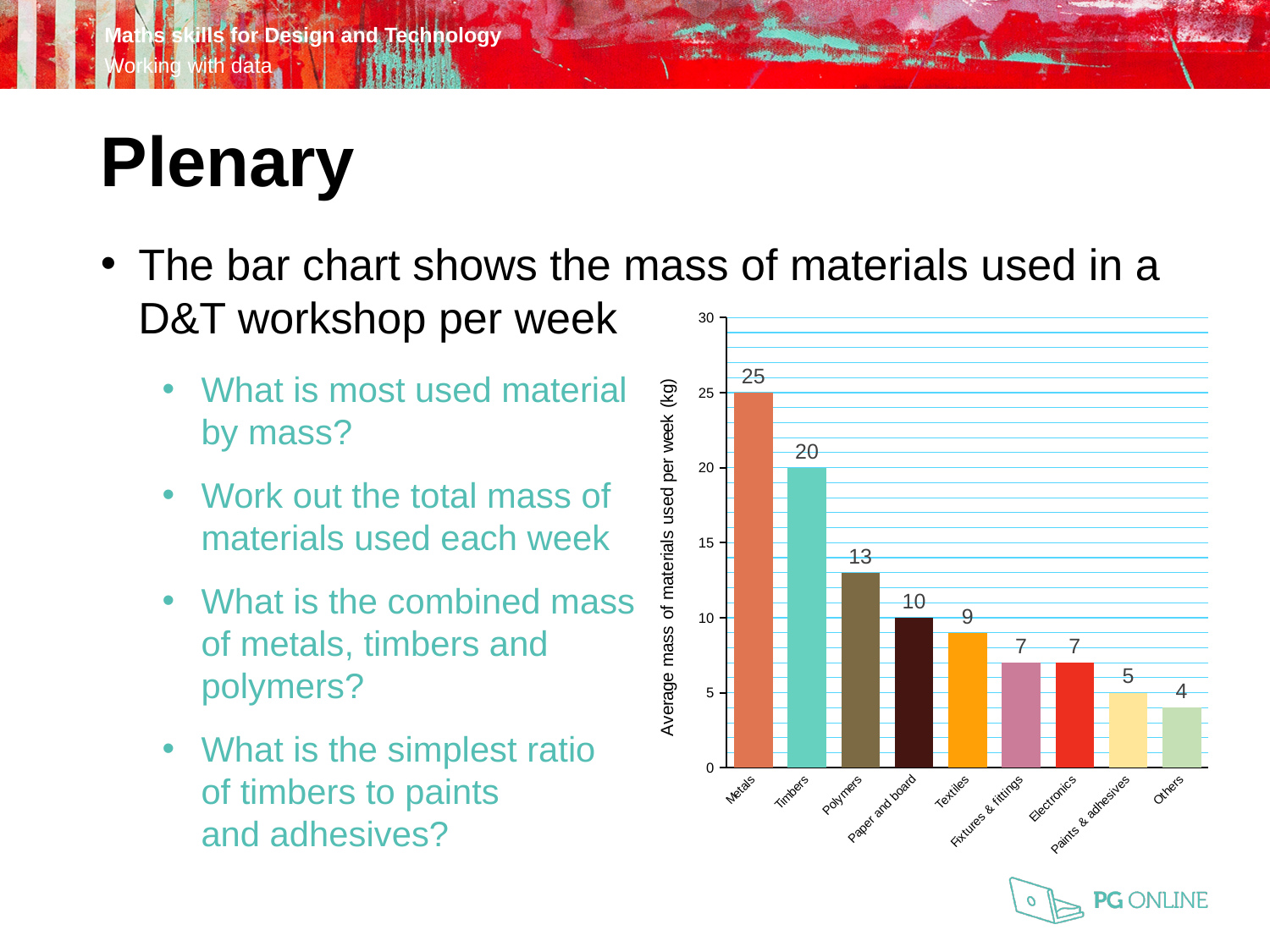

Plenary
The bar chart shows the mass of materials used in a D&T workshop per week
What is most used material
by mass?
Work out the total mass of
materials used each week
What is the combined mass
of metals, timbers and
polymers?
What is the simplest ratio
of timbers to paints
and adhesives?

### Chart

| Category | Column1 |
|---|---|
| Metals | 25.0 |
| Timbers | 20.0 |
| Polymers | 13.0 |
| Paper and board | 10.0 |
| Textiles | 9.0 |
| Fixtures & fittings | 7.0 |
| Electronics | 7.0 |
| Paints & adhesives | 5.0 |
| Others | 4.0 |